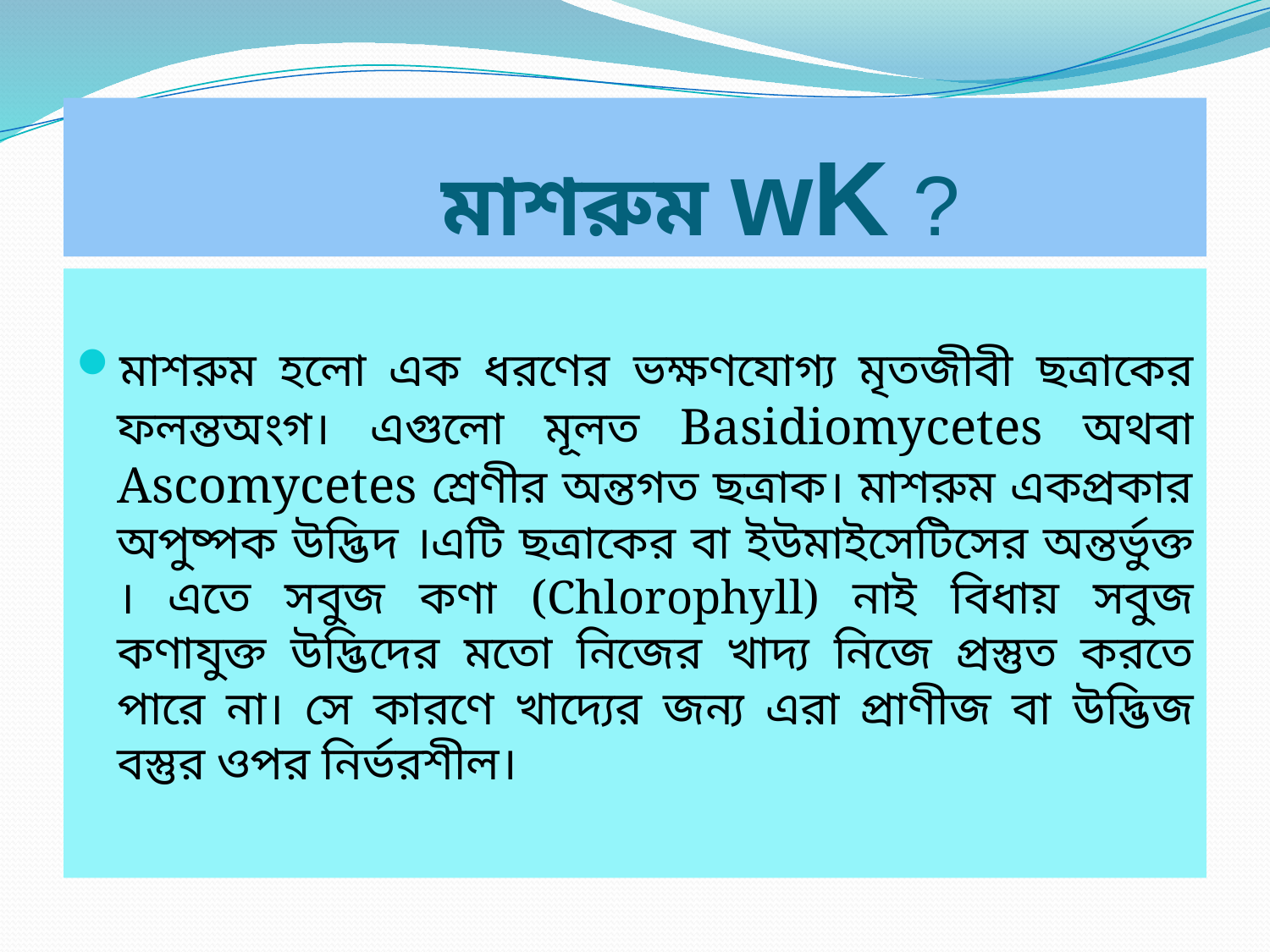

# মাশরুম wK ?

মাশরুম হলো এক ধরণের ভক্ষণযোগ্য মৃতজীবী ছত্রাকের ফলন্তঅংগ। এগুলো মূলত Basidiomycetes অথবা Ascomycetes শ্রেণীর অন্তগত ছত্রাক। মাশরুম একপ্রকার অপুষ্পক উদ্ভিদ ।এটি ছত্রাকের বা ইউমাইসেটিসের অন্তর্ভুক্ত । এতে সবুজ কণা (Chlorophyll) নাই বিধায় সবুজ কণাযুক্ত উদ্ভিদের মতো নিজের খাদ্য নিজে প্রস্তুত করতে পারে না। সে কারণে খাদ্যের জন্য এরা প্রাণীজ বা উদ্ভিজ বস্তুর ওপর নির্ভরশীল।